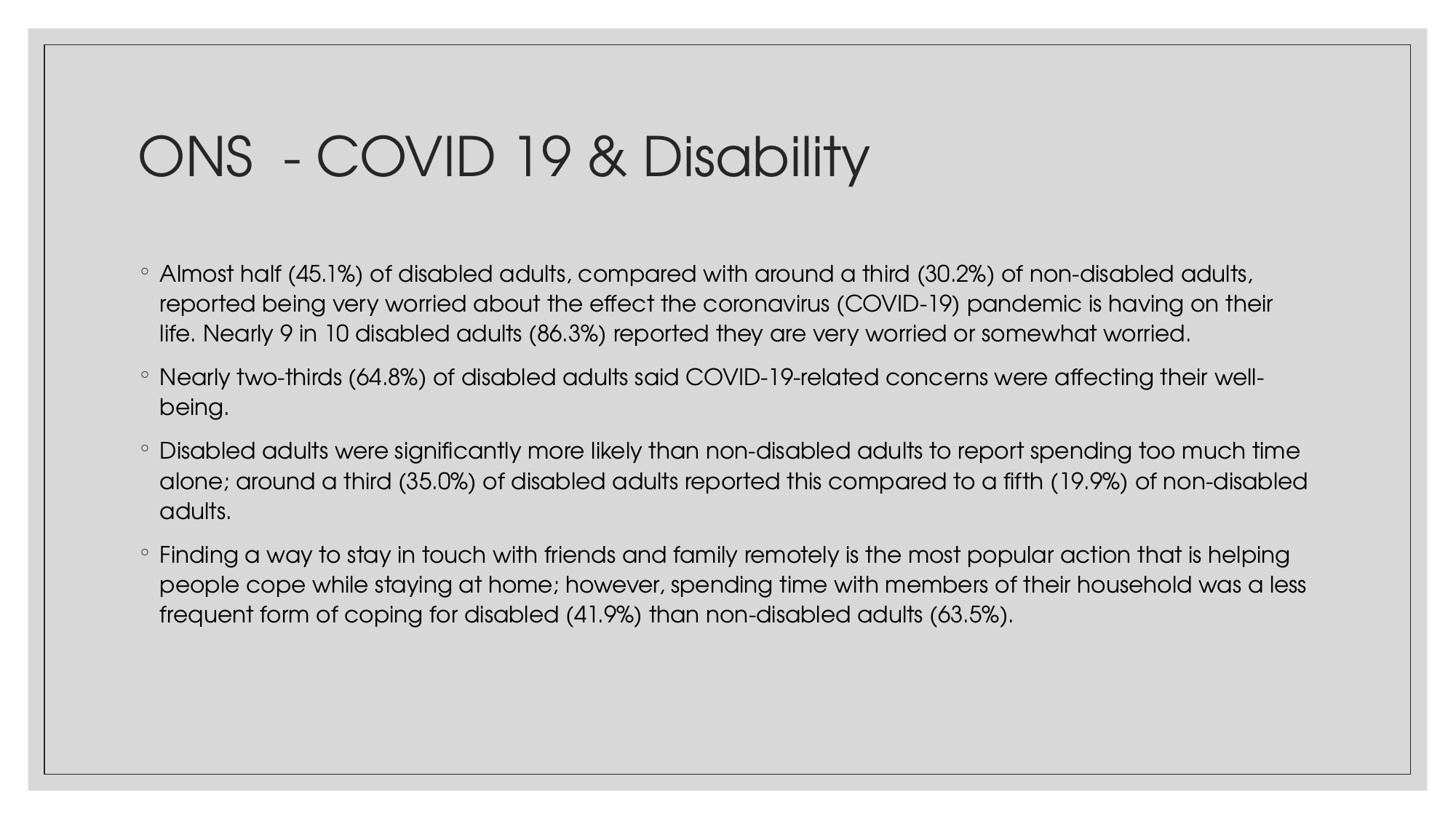

# ONS  - COVID 19 & Disability
Almost half (45.1%) of disabled adults, compared with around a third (30.2%) of non-disabled adults, reported being very worried about the effect the coronavirus (COVID-19) pandemic is having on their life. Nearly 9 in 10 disabled adults (86.3%) reported they are very worried or somewhat worried.
Nearly two-thirds (64.8%) of disabled adults said COVID-19-related concerns were affecting their well-being.
Disabled adults were significantly more likely than non-disabled adults to report spending too much time alone; around a third (35.0%) of disabled adults reported this compared to a fifth (19.9%) of non-disabled adults.
Finding a way to stay in touch with friends and family remotely is the most popular action that is helping people cope while staying at home; however, spending time with members of their household was a less frequent form of coping for disabled (41.9%) than non-disabled adults (63.5%).